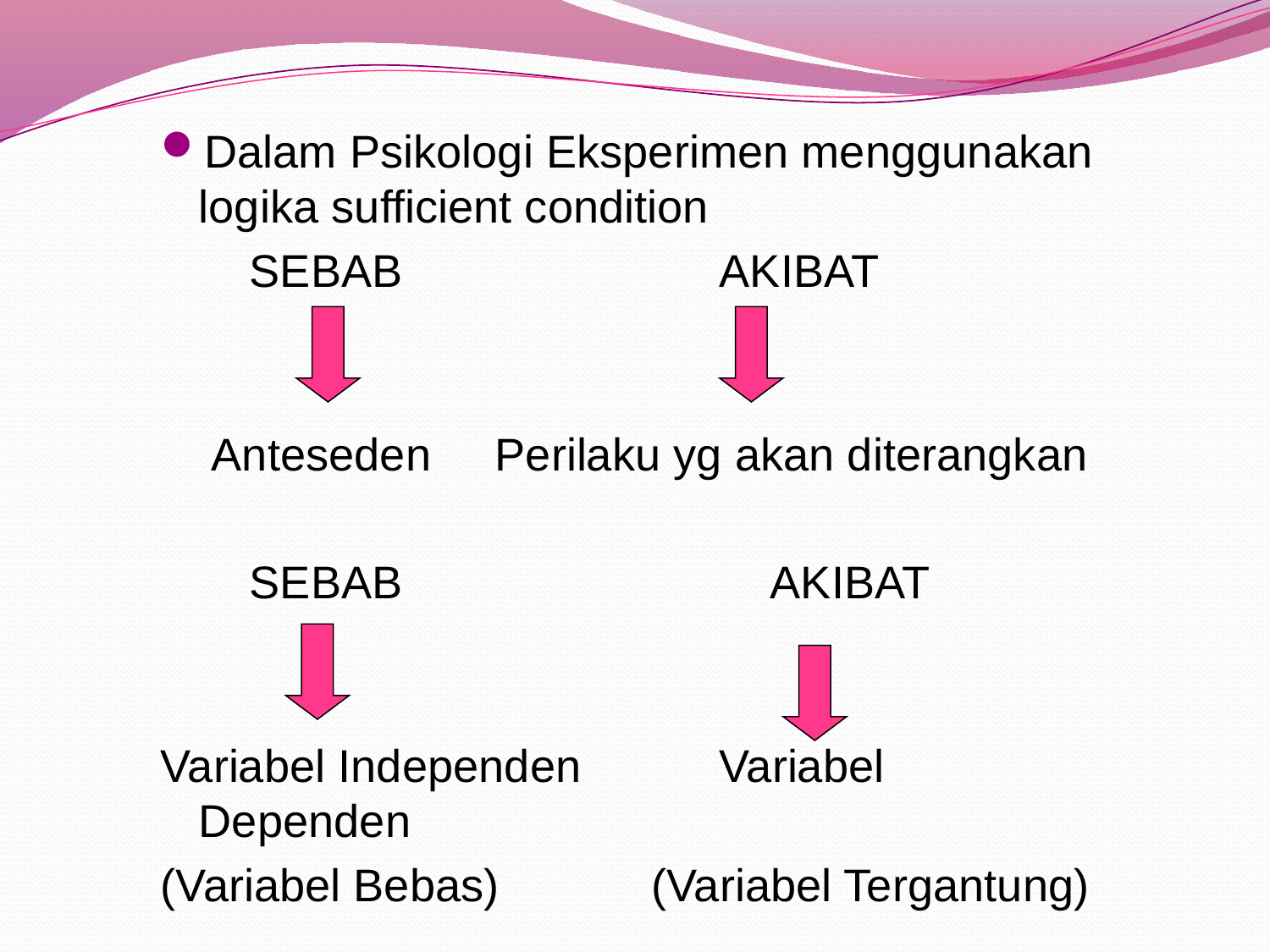

Dalam Psikologi Eksperimen menggunakan logika sufficient condition
       SEBAB			 AKIBAT

	 Anteseden     Perilaku yg akan diterangkan

	    SEBAB			     AKIBAT

Variabel Independen	 Variabel Dependen
(Variabel Bebas)            (Variabel Tergantung)